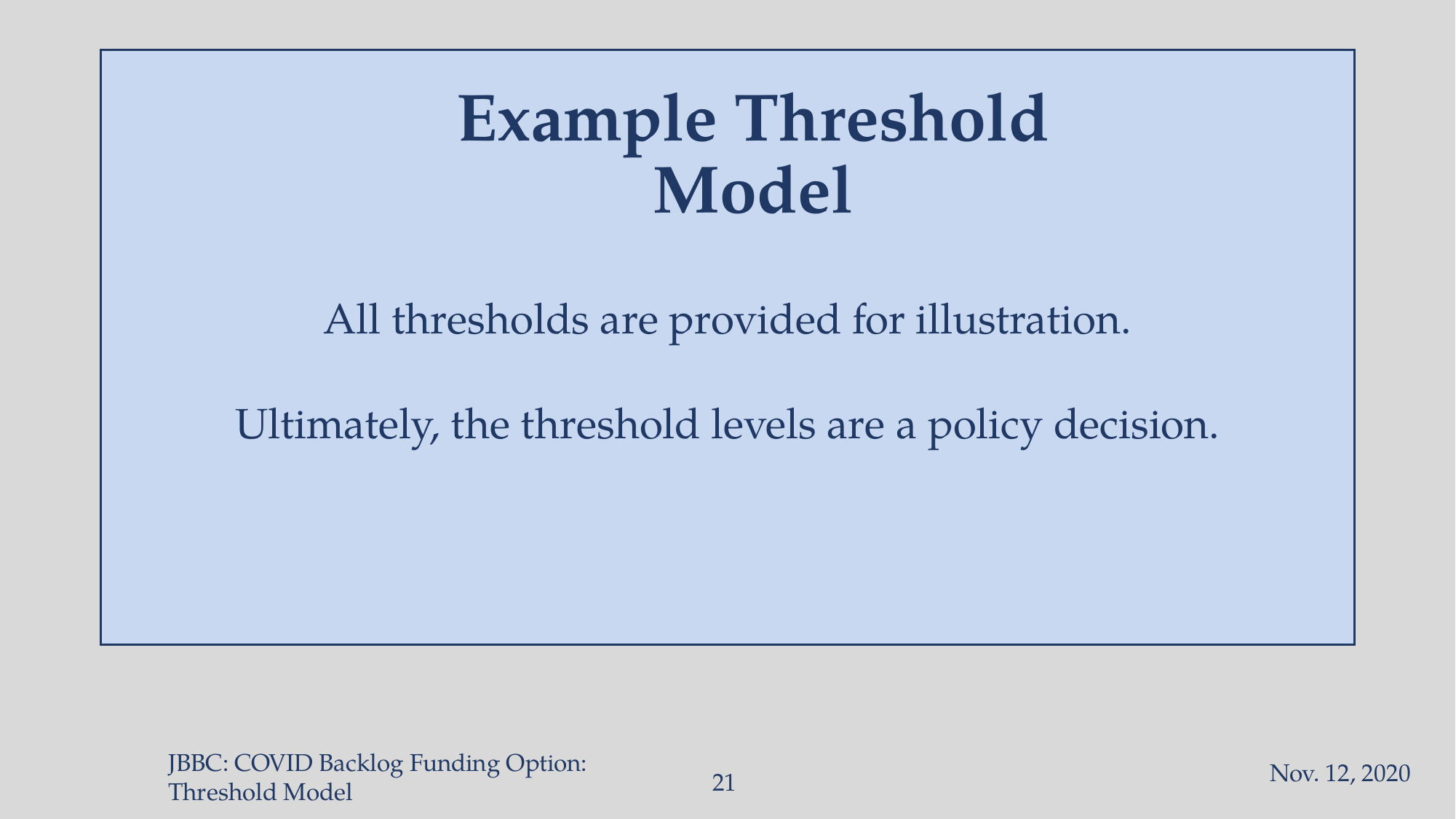

Example Threshold Model
All thresholds are provided for illustration.
Ultimately, the threshold levels are a policy decision.
Nov. 12, 2020
JBBC: COVID Backlog Funding Option: Threshold Model
21